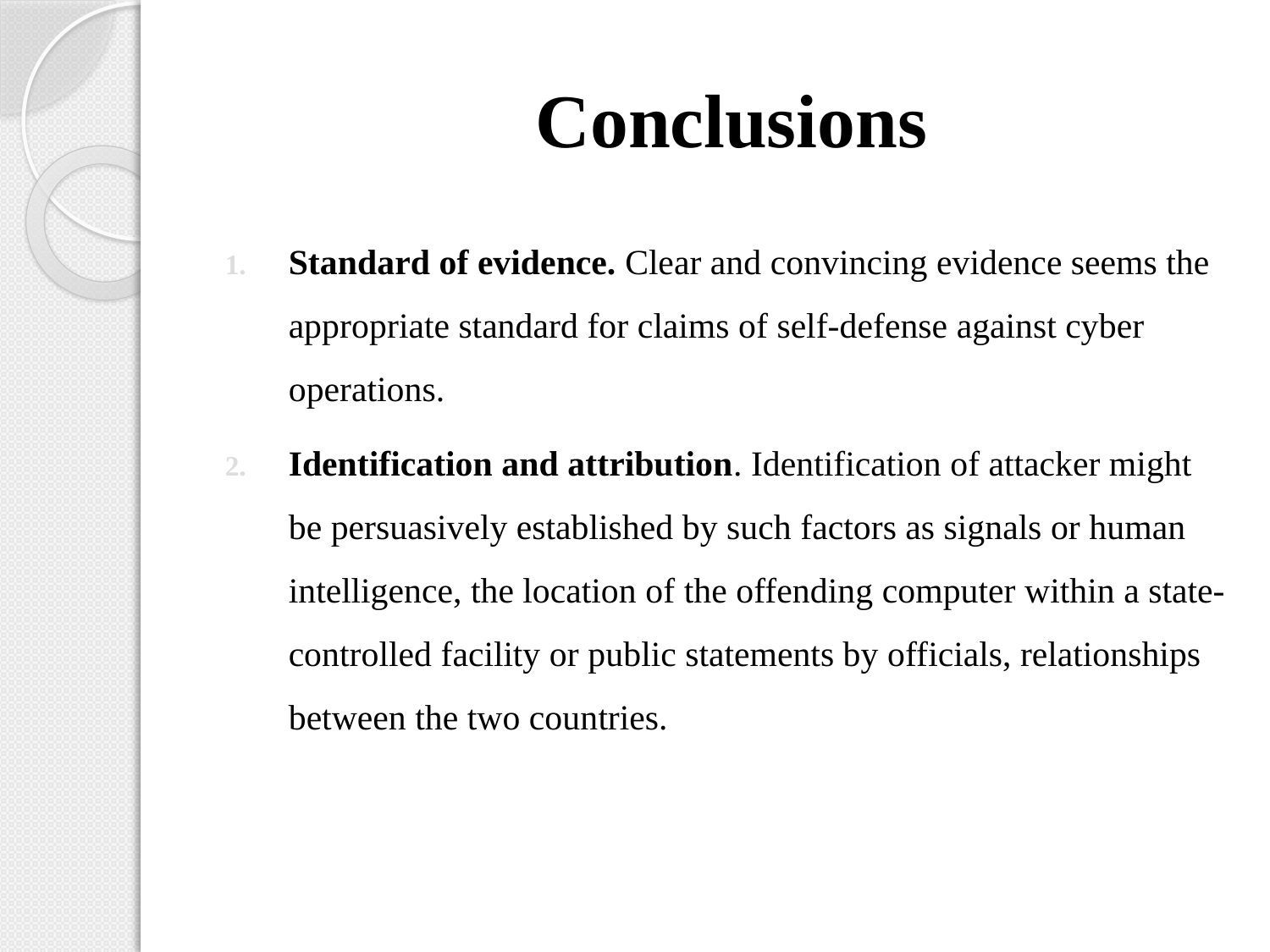

# Conclusions

Standard of evidence. Clear and convincing evidence seems the appropriate standard for claims of self-defense against cyber operations.
Identification and attribution. Identification of attacker might be persuasively established by such factors as signals or human intelligence, the location of the offending computer within a state-controlled facility or public statements by officials, relationships between the two countries.